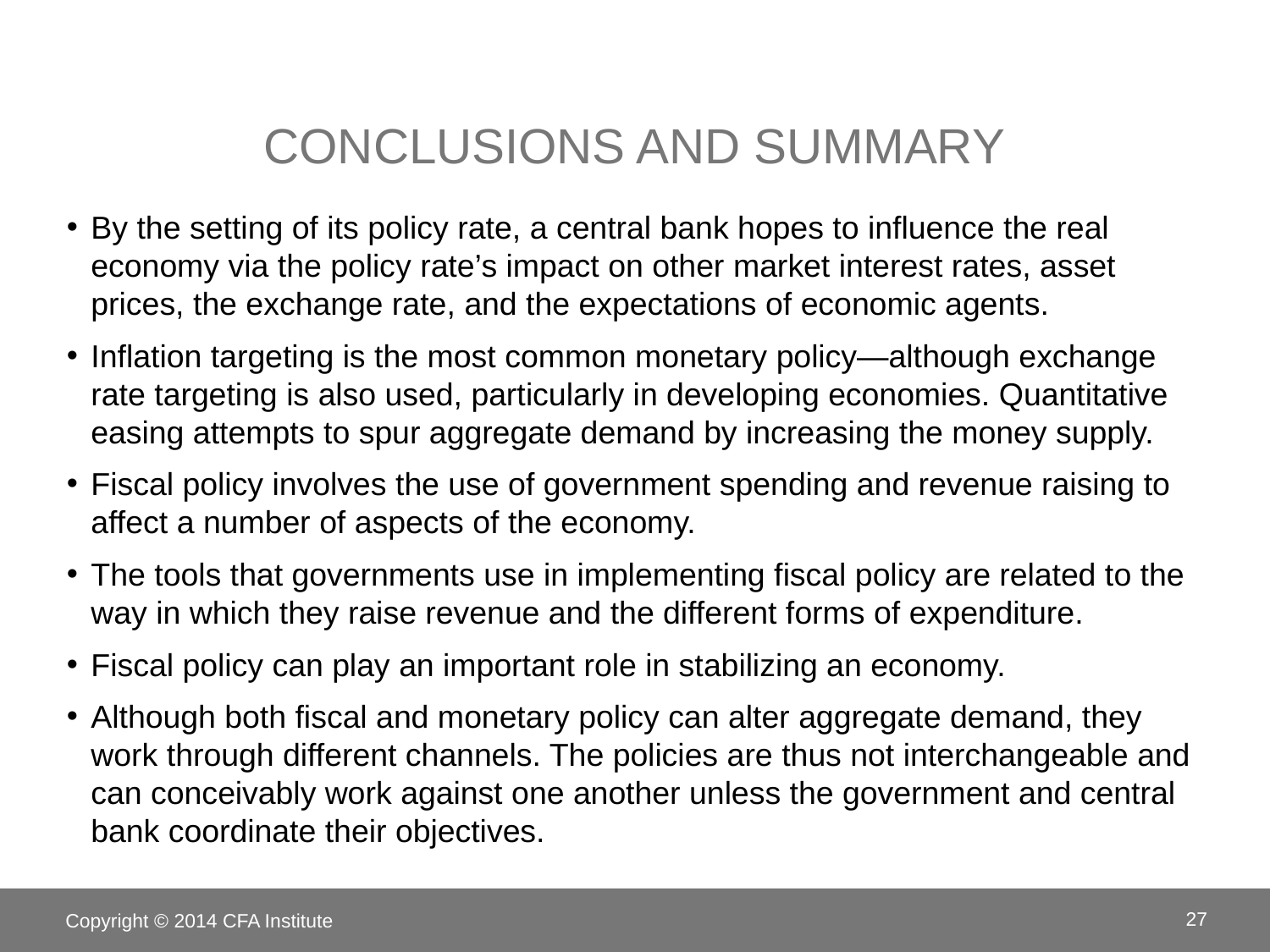

# Conclusions and summary
By the setting of its policy rate, a central bank hopes to influence the real economy via the policy rate’s impact on other market interest rates, asset prices, the exchange rate, and the expectations of economic agents.
Inflation targeting is the most common monetary policy—although exchange rate targeting is also used, particularly in developing economies. Quantitative easing attempts to spur aggregate demand by increasing the money supply.
Fiscal policy involves the use of government spending and revenue raising to affect a number of aspects of the economy.
The tools that governments use in implementing fiscal policy are related to the way in which they raise revenue and the different forms of expenditure.
Fiscal policy can play an important role in stabilizing an economy.
Although both fiscal and monetary policy can alter aggregate demand, they work through different channels. The policies are thus not interchangeable and can conceivably work against one another unless the government and central bank coordinate their objectives.

Copyright © 2014 CFA Institute
27